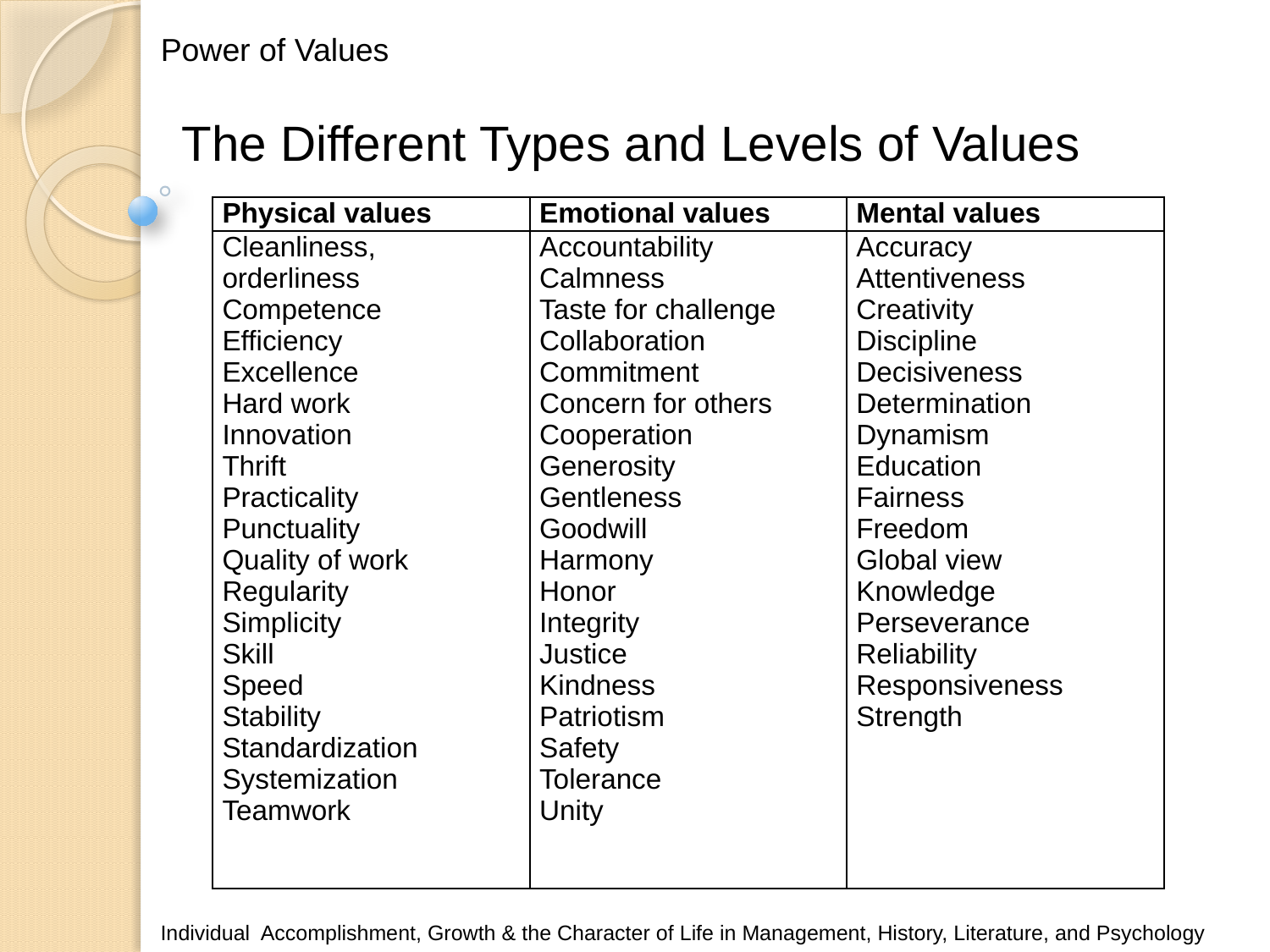

# Power of Values
The Different Types and Levels of Values
| Physical values | Emotional values | Mental values |
| --- | --- | --- |
| Cleanliness, orderliness Competence Efficiency Excellence Hard work Innovation Thrift Practicality Punctuality Quality of work Regularity Simplicity Skill Speed Stability Standardization Systemization Teamwork | Accountability Calmness Taste for challenge Collaboration Commitment Concern for others Cooperation Generosity Gentleness Goodwill Harmony Honor Integrity Justice Kindness Patriotism Safety Tolerance Unity | Accuracy Attentiveness Creativity Discipline Decisiveness Determination Dynamism Education Fairness Freedom Global view Knowledge Perseverance Reliability Responsiveness Strength |
Individual  Accomplishment, Growth & the Character of Life in Management, History, Literature, and Psychology